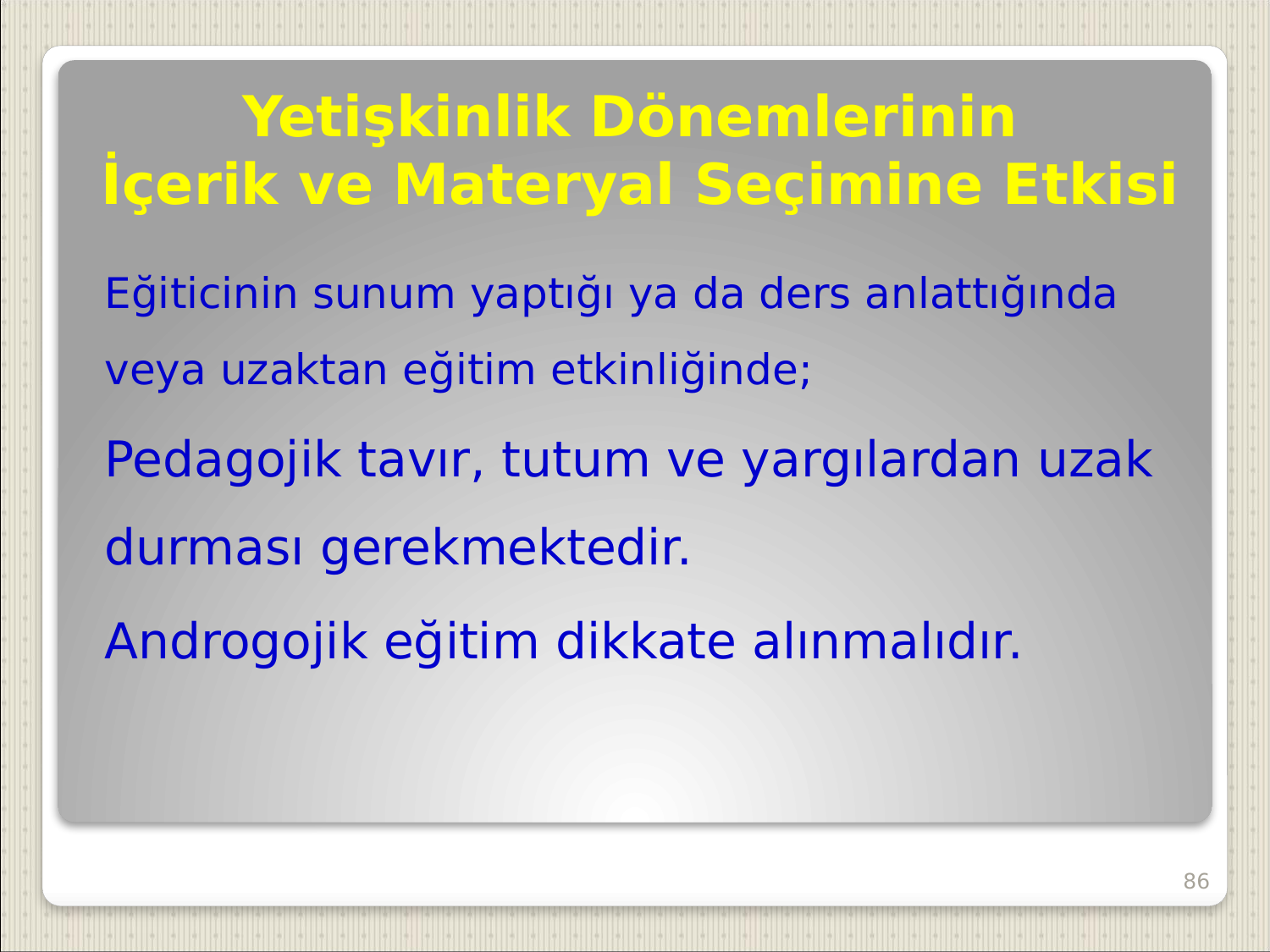

# Yetişkinlik Dönemlerinin İçerik ve Materyal Seçimine Etkisi
Eğiticinin sunum yaptığı ya da ders anlattığında veya uzaktan eğitim etkinliğinde;
Pedagojik tavır, tutum ve yargılardan uzak durması gerekmektedir.
Androgojik eğitim dikkate alınmalıdır.
86